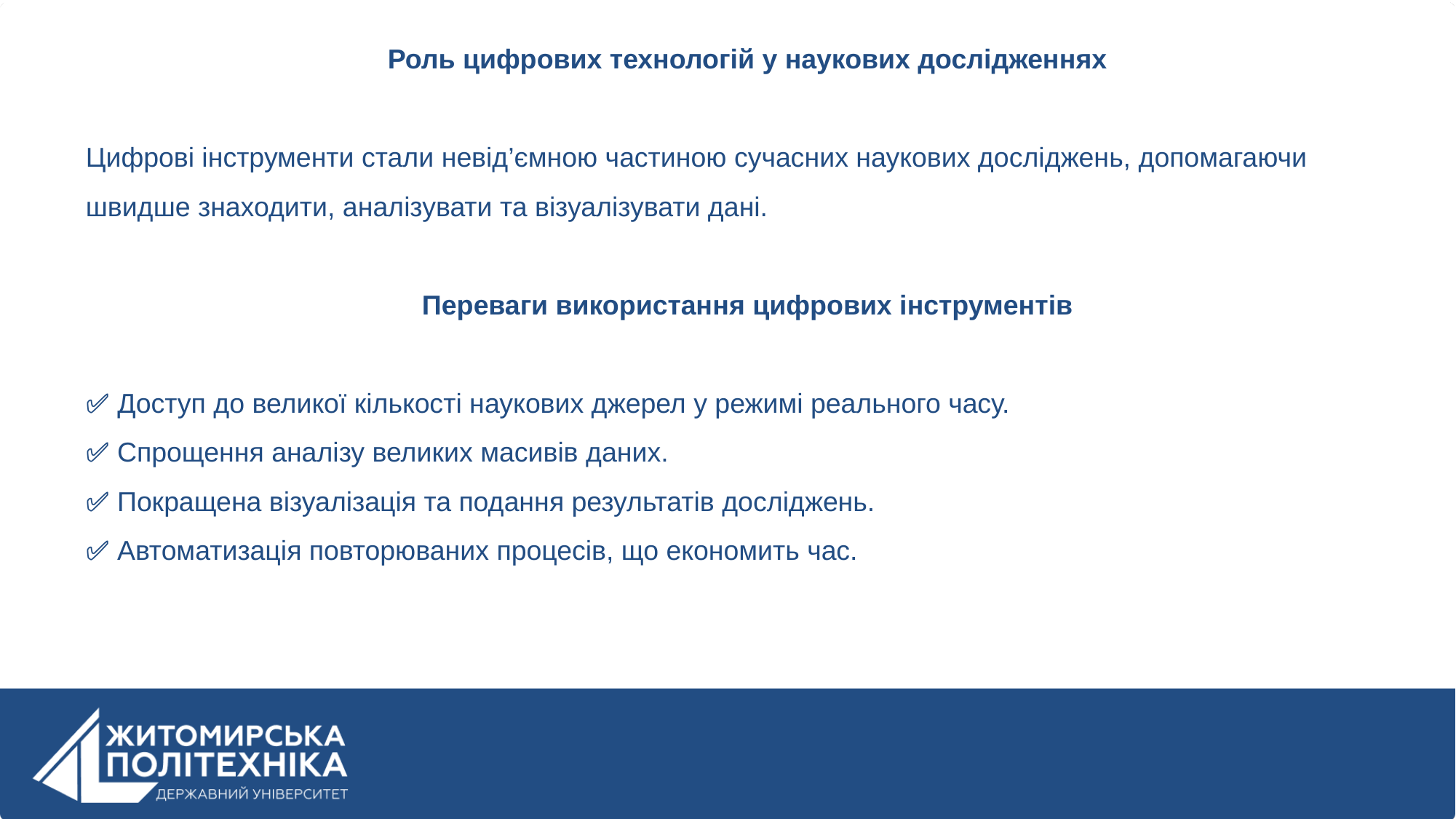

Роль цифрових технологій у наукових дослідженнях

Цифрові інструменти стали невід’ємною частиною сучасних наукових досліджень, допомагаючи швидше знаходити, аналізувати та візуалізувати дані.

Переваги використання цифрових інструментів
✅ Доступ до великої кількості наукових джерел у режимі реального часу.
✅ Спрощення аналізу великих масивів даних.
✅ Покращена візуалізація та подання результатів досліджень.
✅ Автоматизація повторюваних процесів, що економить час.